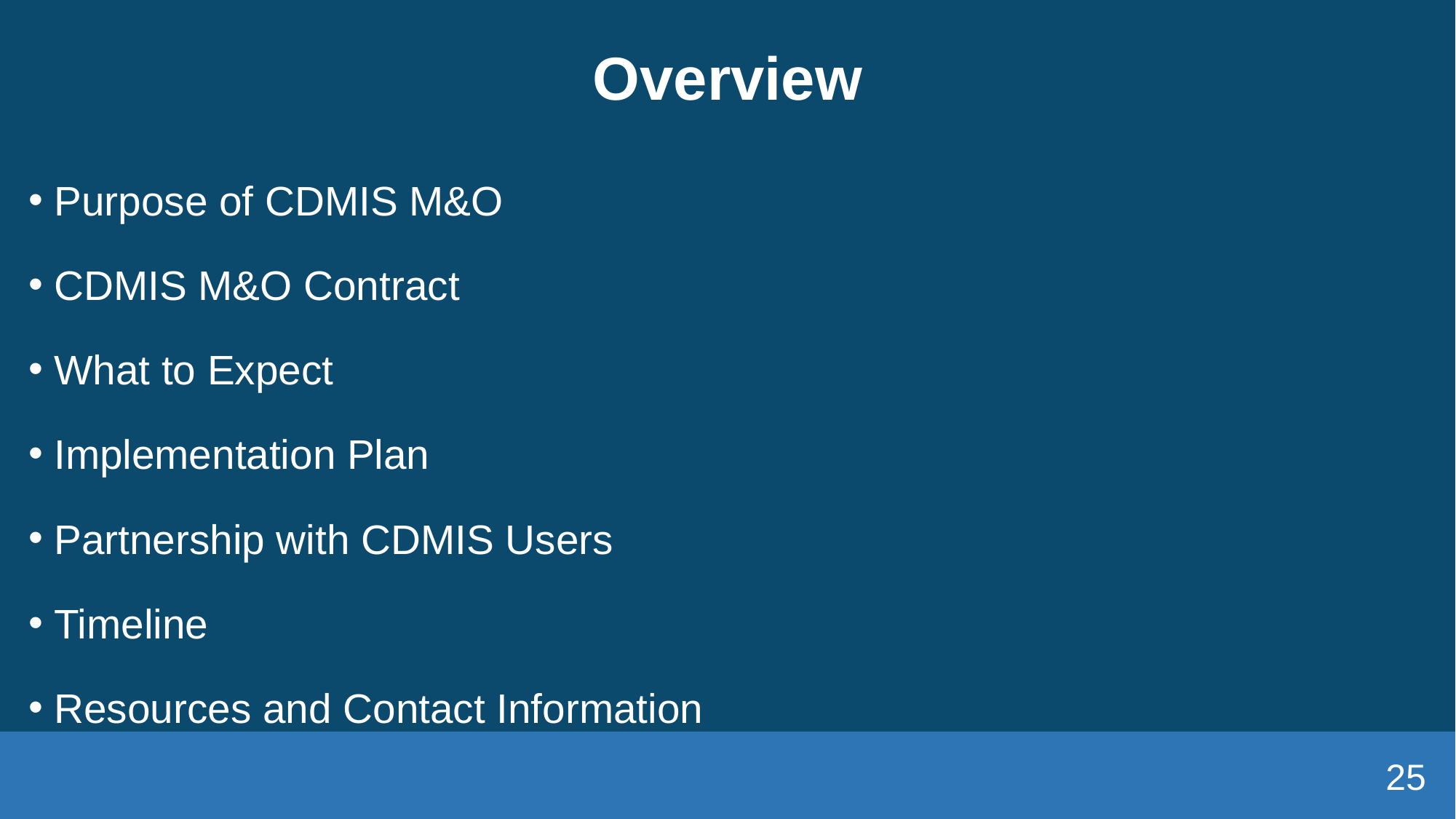

# Overview
Purpose of CDMIS M&O
CDMIS M&O Contract
What to Expect
Implementation Plan
Partnership with CDMIS Users
Timeline
Resources and Contact Information
25